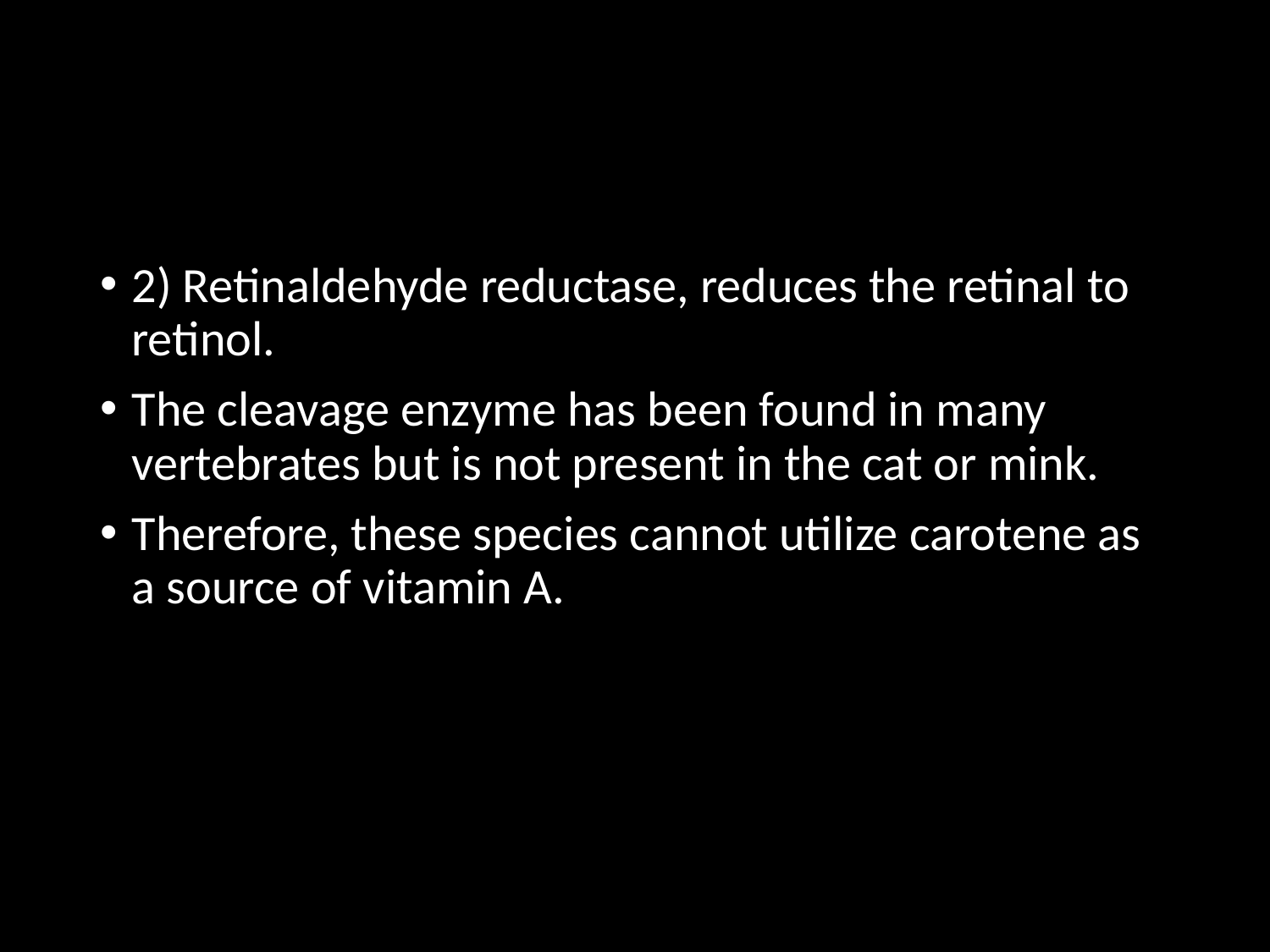

2) Retinaldehyde reductase, reduces the retinal to retinol.
The cleavage enzyme has been found in many vertebrates but is not present in the cat or mink.
Therefore, these species cannot utilize carotene as a source of vitamin A.